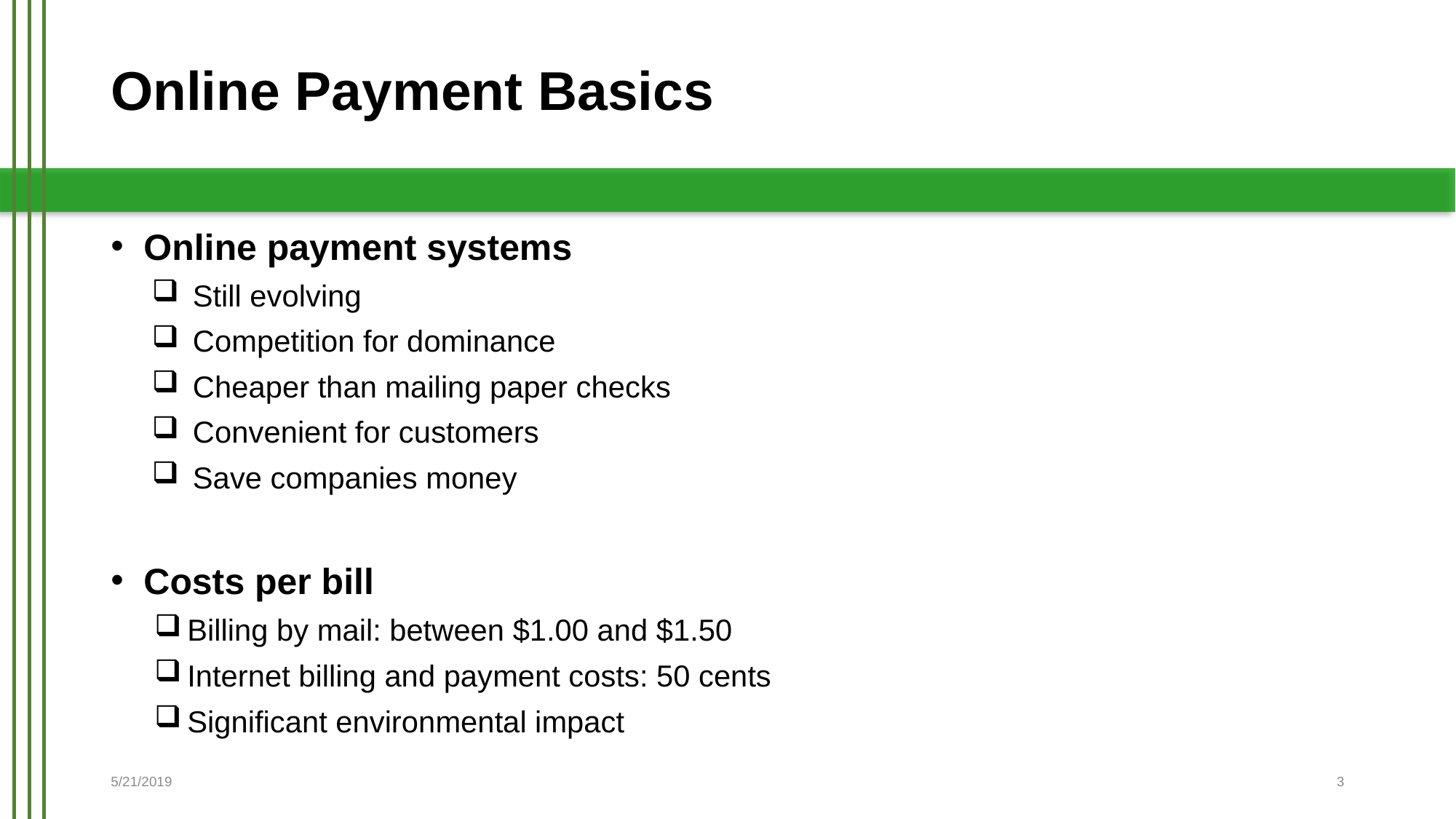

Online payment systems
Still evolving
Competition for dominance
Cheaper than mailing paper checks
Convenient for customers
Save companies money

Costs per bill
Billing by mail: between $1.00 and $1.50
Internet billing and payment costs: 50 cents
Significant environmental impact
Online Payment Basics
5/21/2019
3